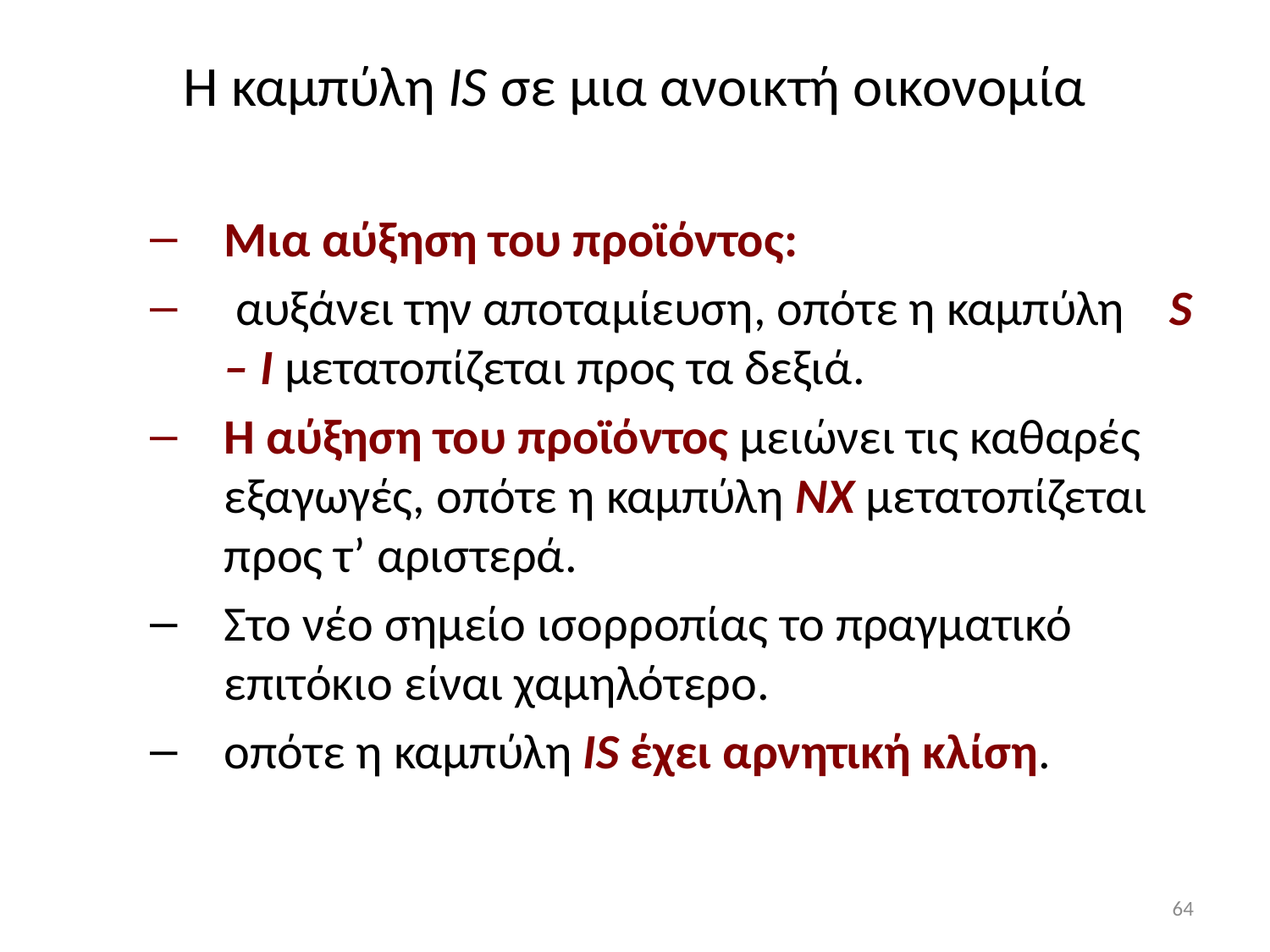

# Η καμπύλη IS σε μια ανοικτή οικονομία
Μια αύξηση του προϊόντος:
 αυξάνει την αποταμίευση, οπότε η καμπύλη    S – I μετατοπίζεται προς τα δεξιά.
Η αύξηση του προϊόντος μειώνει τις καθαρές εξαγωγές, οπότε η καμπύλη NX μετατοπίζεται προς τ’ αριστερά.
Στο νέο σημείο ισορροπίας το πραγματικό επιτόκιο είναι χαμηλότερο.
οπότε η καμπύλη IS έχει αρνητική κλίση.
64